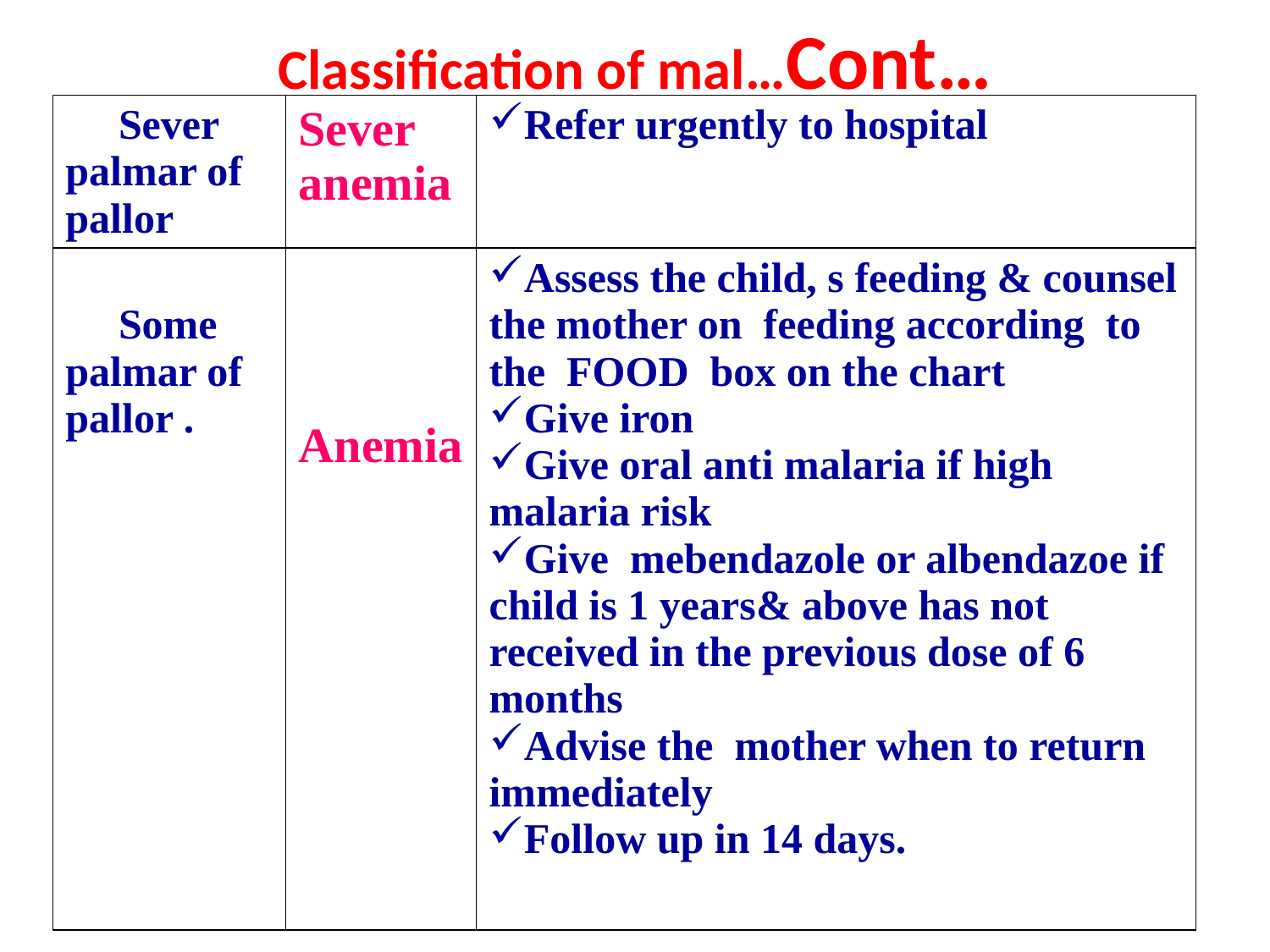

# Classification of mal…Cont…
| Sever palmar of pallor | Sever anemia | Refer urgently to hospital |
| --- | --- | --- |
| Some palmar of pallor . | Anemia | Assess the child, s feeding & counsel the mother on feeding according to the FOOD box on the chart Give iron Give oral anti malaria if high malaria risk Give mebendazole or albendazoe if child is 1 years& above has not received in the previous dose of 6 months Advise the mother when to return immediately Follow up in 14 days. |